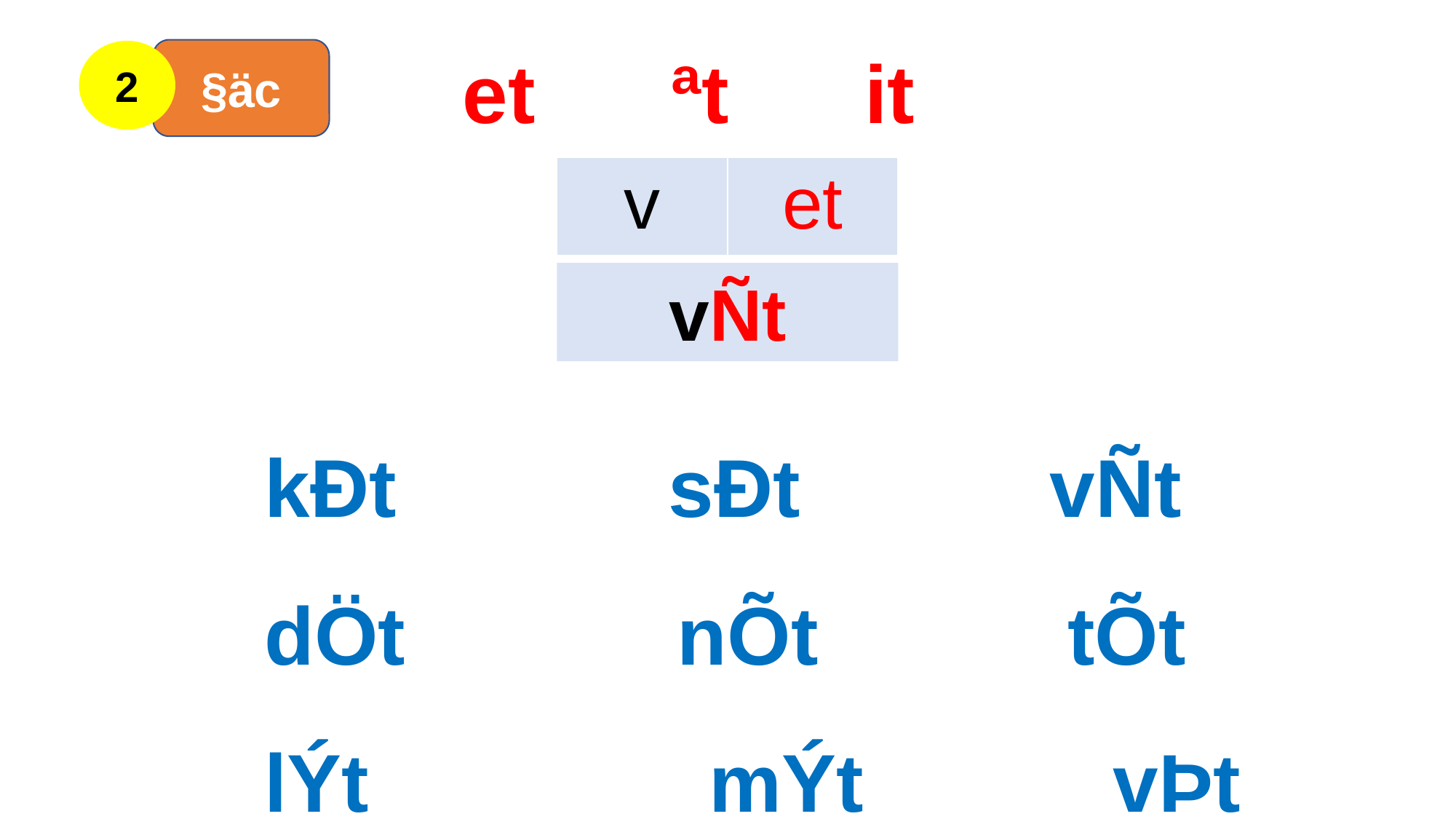

et      ªt      it
§äc
2

| v | et |
| --- | --- |
vÑt
kÐt            sÐt           vÑt
dÖt            nÕt           tÕt
lÝt               mÝt           vÞt